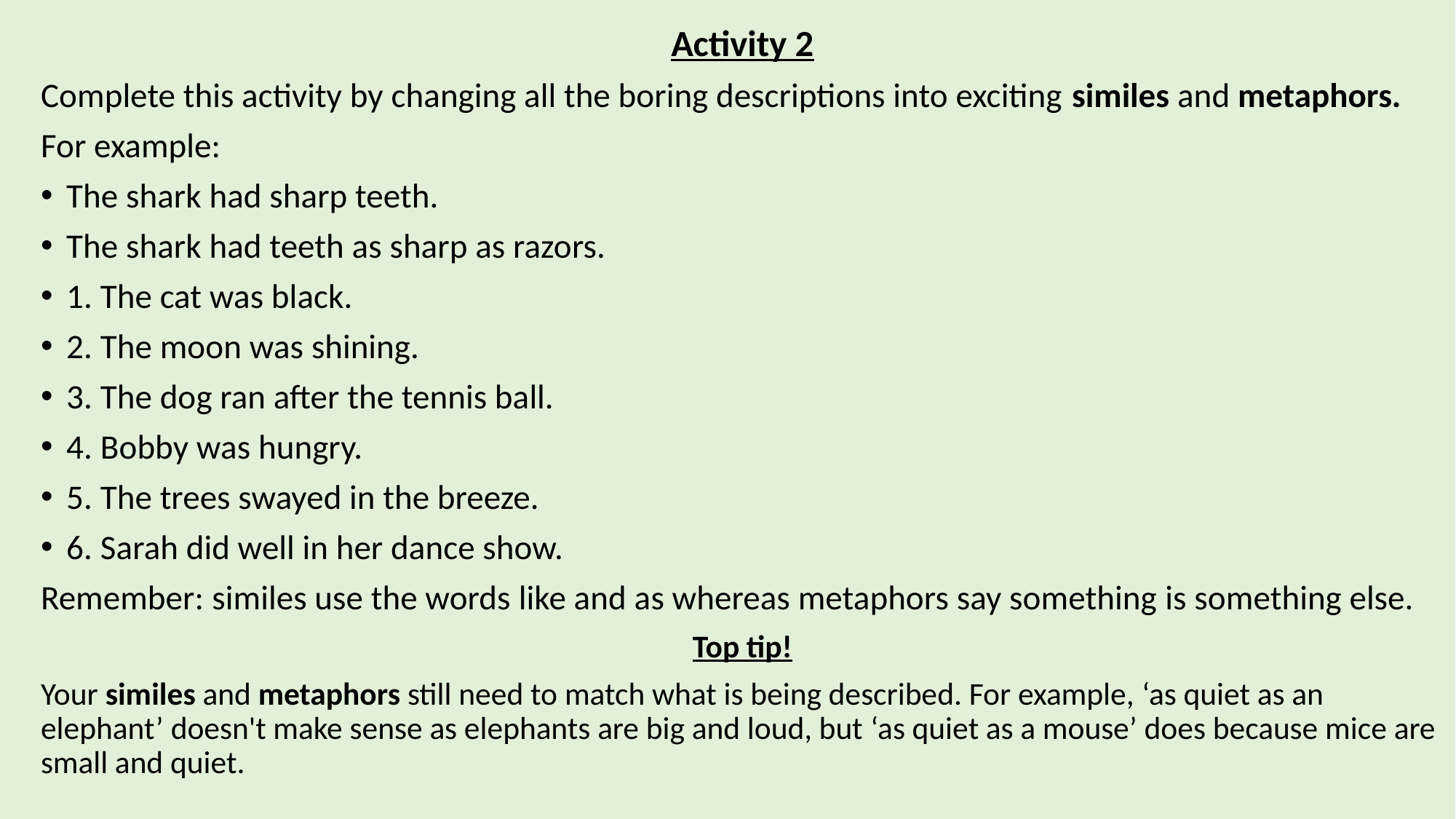

Activity 2
Complete this activity by changing all the boring descriptions into exciting similes and metaphors.
For example:
The shark had sharp teeth.
The shark had teeth as sharp as razors.
1. The cat was black.
2. The moon was shining.
3. The dog ran after the tennis ball.
4. Bobby was hungry.
5. The trees swayed in the breeze.
6. Sarah did well in her dance show.
Remember: similes use the words like and as whereas metaphors say something is something else.
Top tip!
Your similes and metaphors still need to match what is being described. For example, ‘as quiet as an elephant’ doesn't make sense as elephants are big and loud, but ‘as quiet as a mouse’ does because mice are small and quiet.